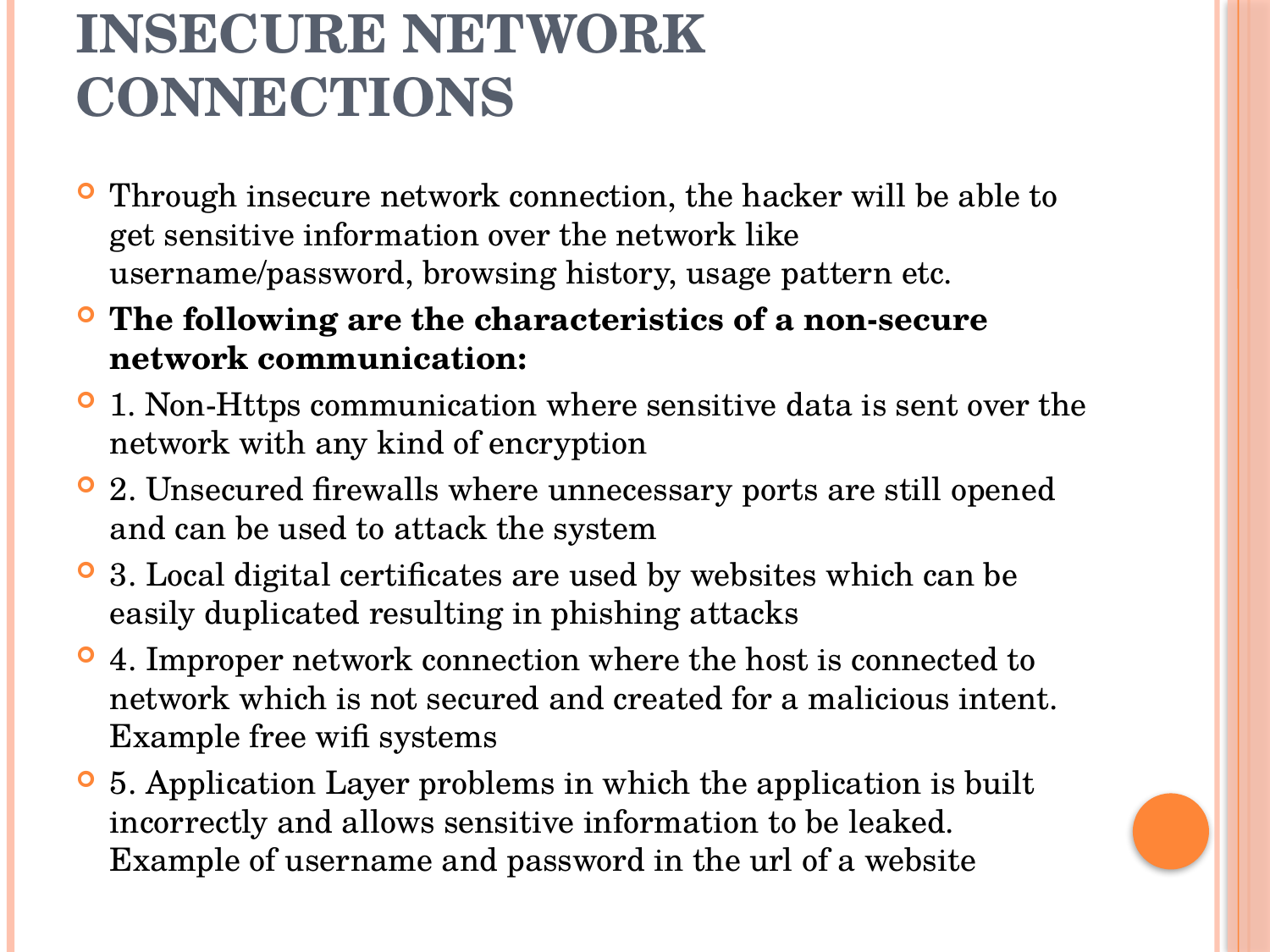

# Insecure Network connections
Through insecure network connection, the hacker will be able to get sensitive information over the network like username/password, browsing history, usage pattern etc.
The following are the characteristics of a non-secure network communication:
1. Non-Https communication where sensitive data is sent over the network with any kind of encryption
2. Unsecured firewalls where unnecessary ports are still opened and can be used to attack the system
3. Local digital certificates are used by websites which can be easily duplicated resulting in phishing attacks
4. Improper network connection where the host is connected to network which is not secured and created for a malicious intent. Example free wifi systems
5. Application Layer problems in which the application is built incorrectly and allows sensitive information to be leaked. Example of username and password in the url of a website